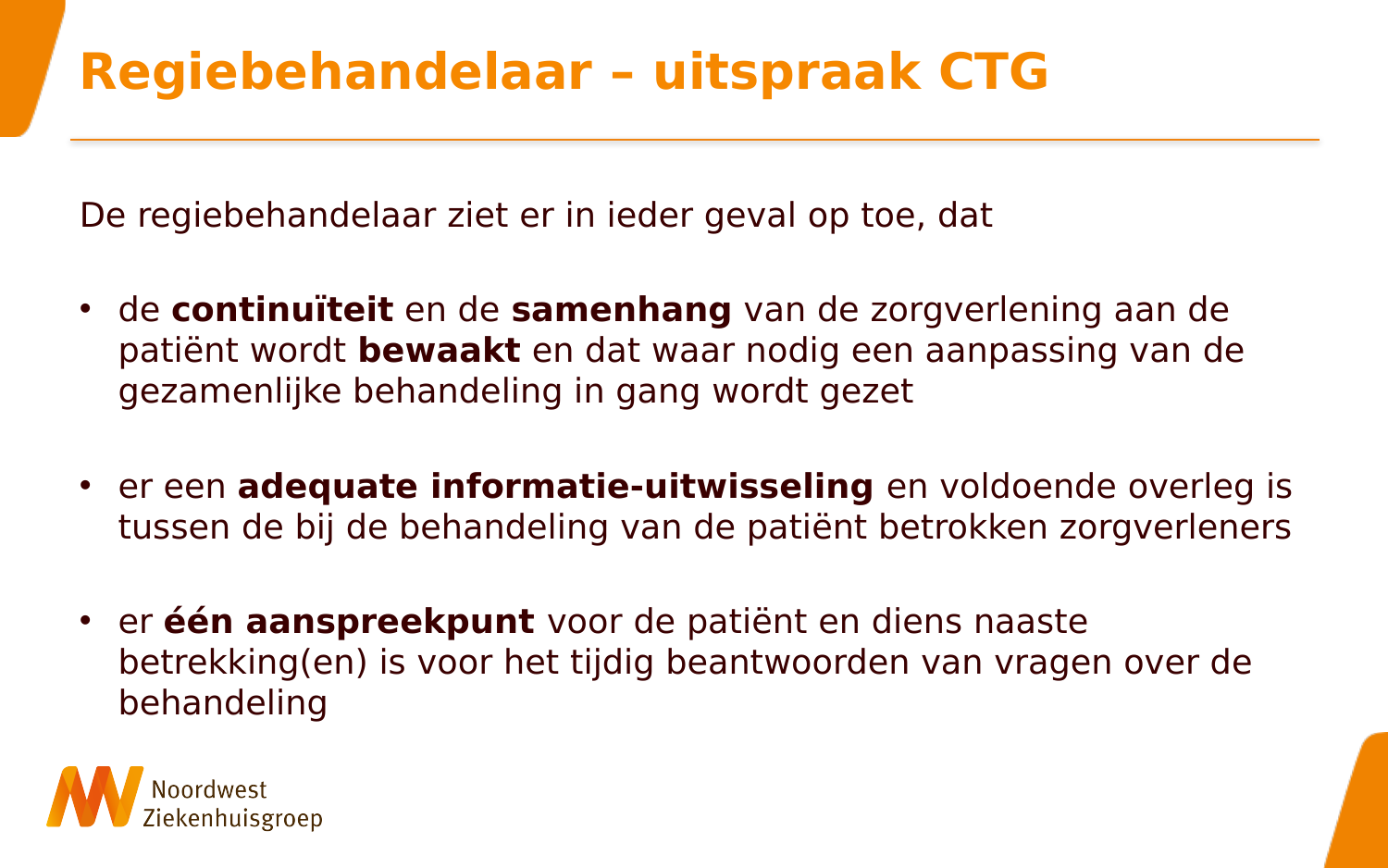

# Regiebehandelaar – uitspraak CTG
De regiebehandelaar ziet er in ieder geval op toe, dat

de continuïteit en de samenhang van de zorgverlening aan de patiënt wordt bewaakt en dat waar nodig een aanpassing van de gezamenlijke behandeling in gang wordt gezet

er een adequate informatie-uitwisseling en voldoende overleg is tussen de bij de behandeling van de patiënt betrokken zorgverleners

er één aanspreekpunt voor de patiënt en diens naaste betrekking(en) is voor het tijdig beantwoorden van vragen over de behandeling